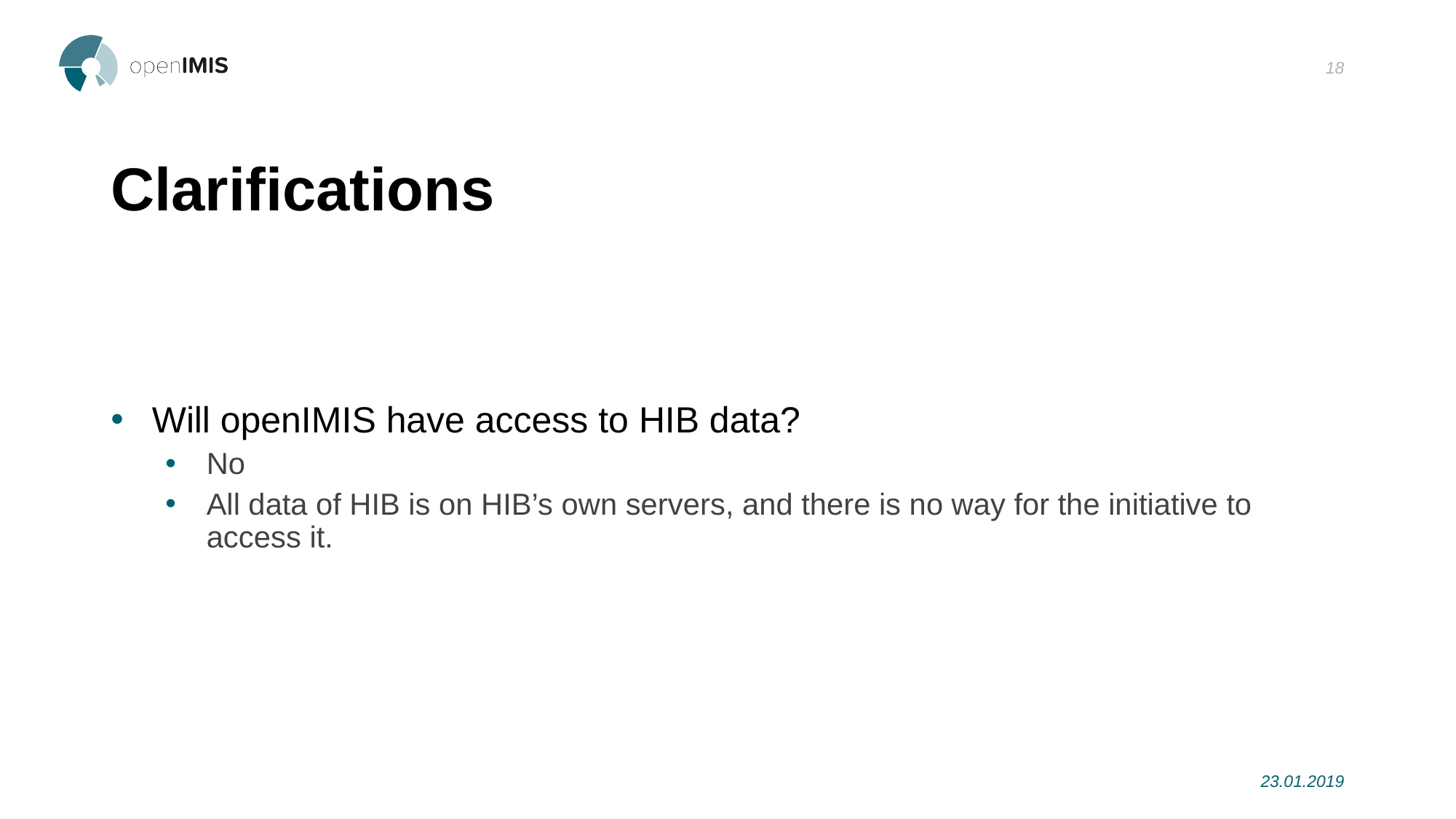

18
# Clarifications
Will openIMIS have access to HIB data?
No
All data of HIB is on HIB’s own servers, and there is no way for the initiative to access it.

23.01.2019